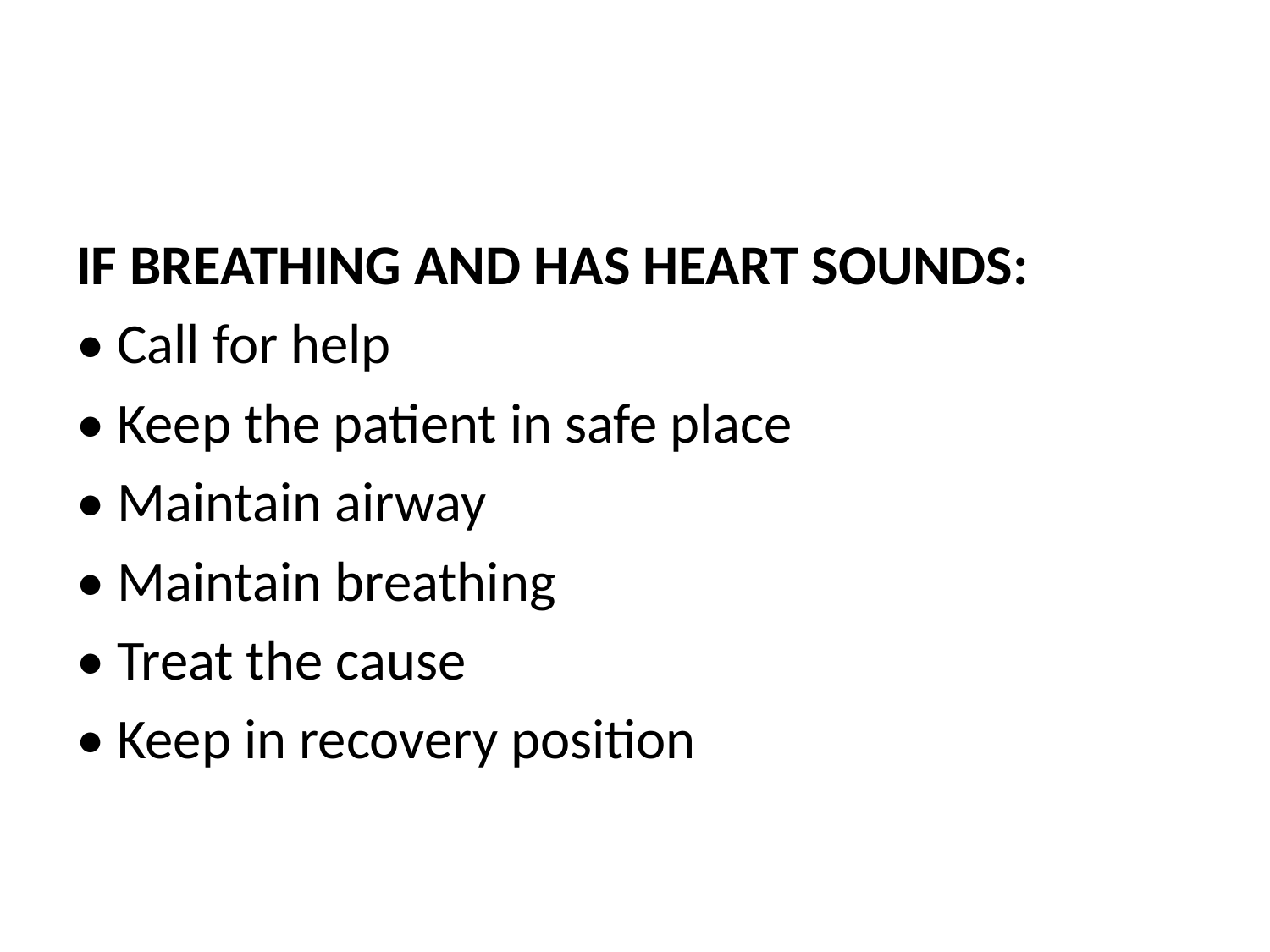

#
IF BREATHING AND HAS HEART SOUNDS:
• Call for help
• Keep the patient in safe place
• Maintain airway
• Maintain breathing
• Treat the cause
• Keep in recovery position